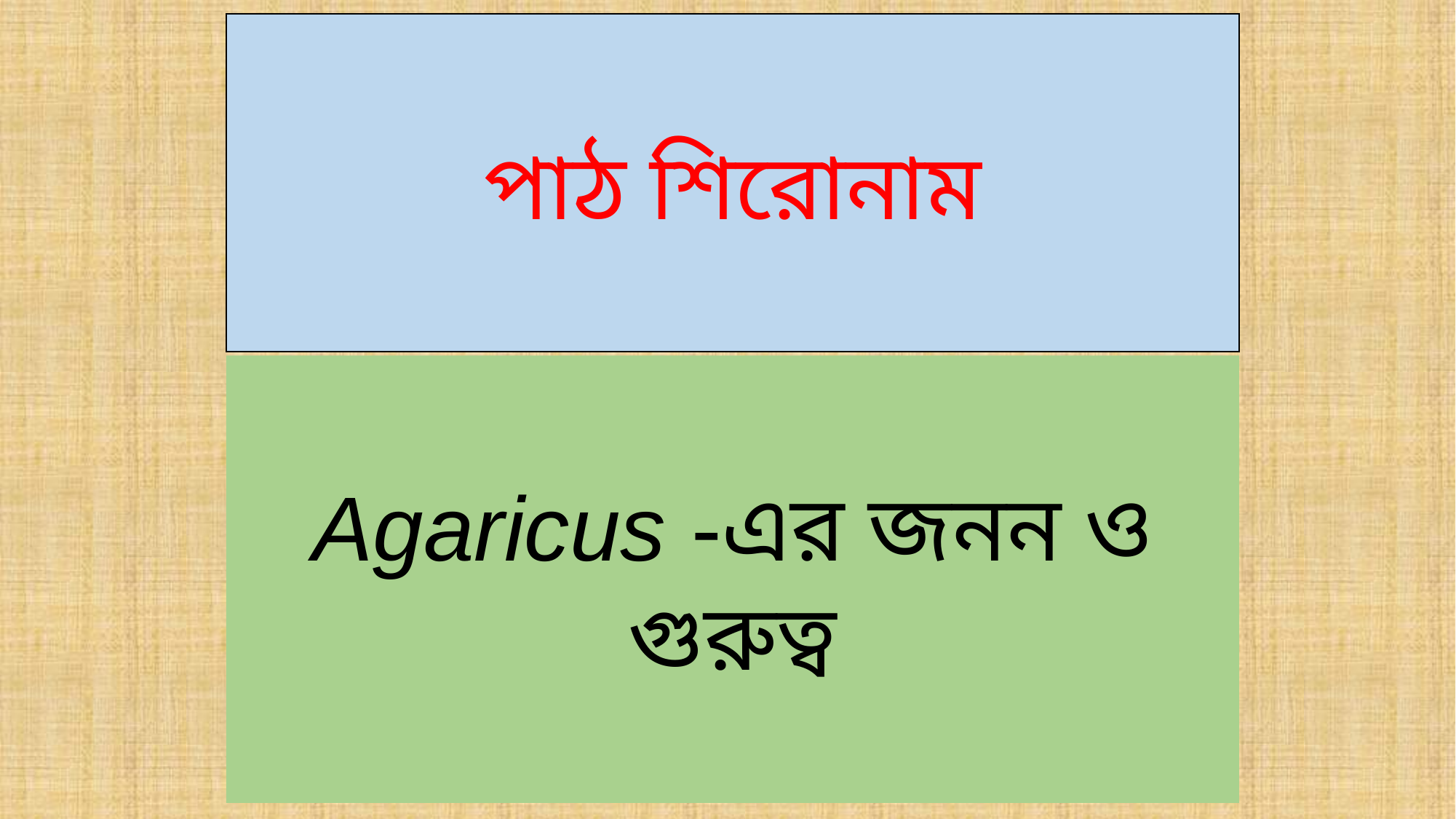

পাঠ শিরোনাম

Agaricus -এর জনন ও গুরুত্ব